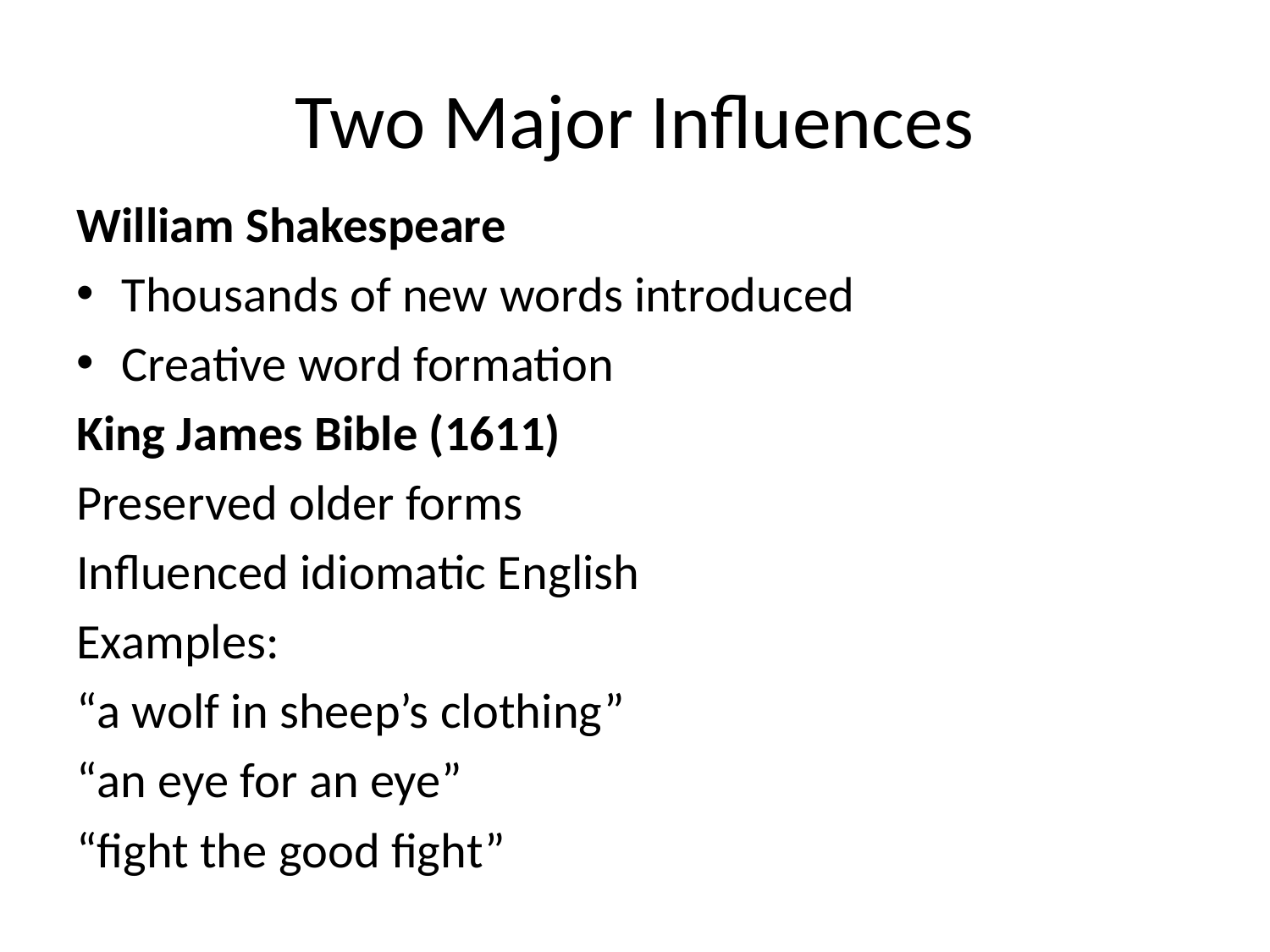

# Two Major Influences
William Shakespeare
Thousands of new words introduced
Creative word formation
King James Bible (1611)
Preserved older forms
Influenced idiomatic English
Examples:
“a wolf in sheep’s clothing”
“an eye for an eye”
“fight the good fight”